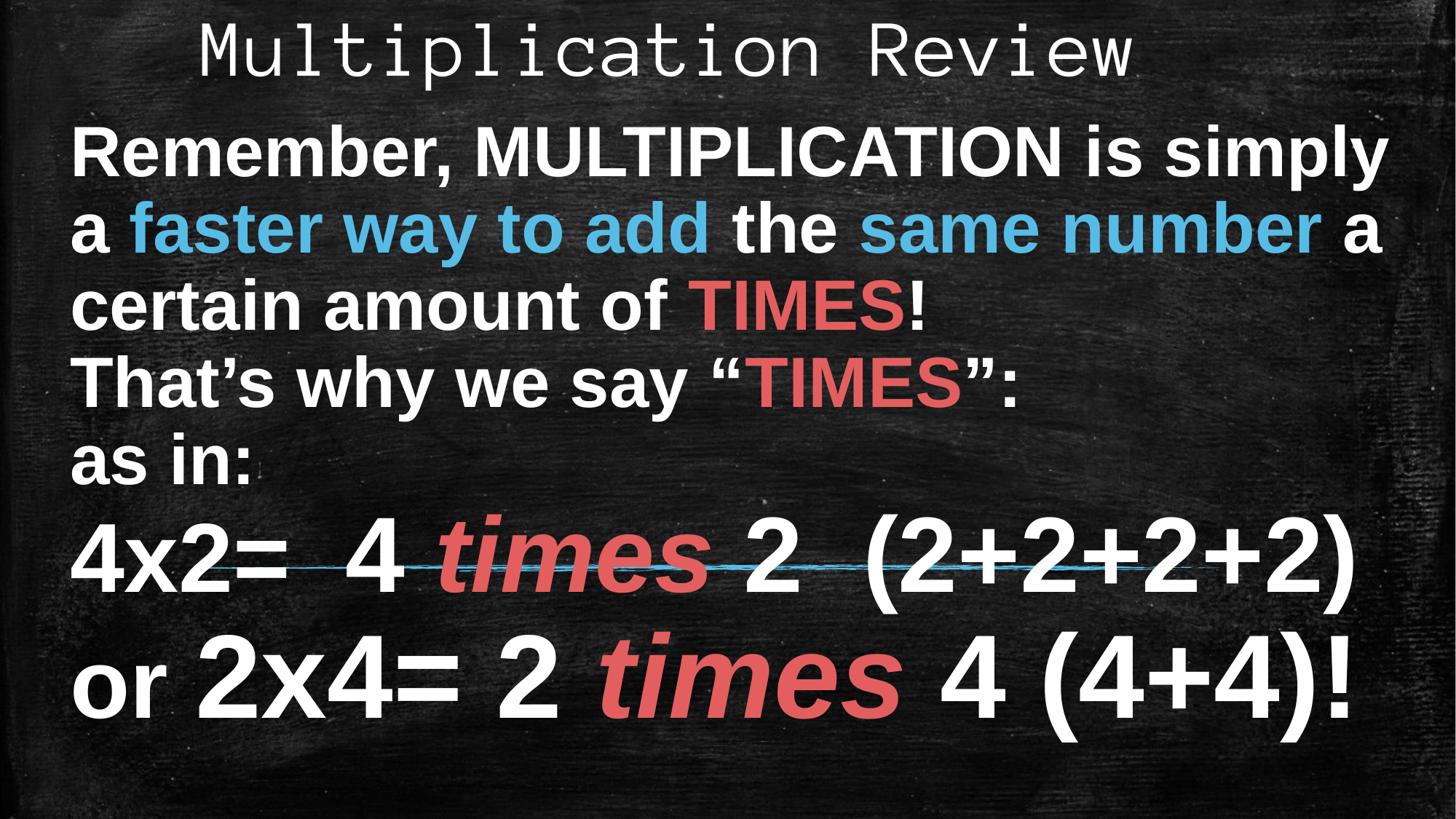

# Multiplication Review
Remember, MULTIPLICATION is simply a faster way to add the same number a certain amount of TIMES!
That’s why we say “TIMES”:
as in:
4x2=  4 times 2  (2+2+2+2)
or 2x4= 2 times 4 (4+4)!